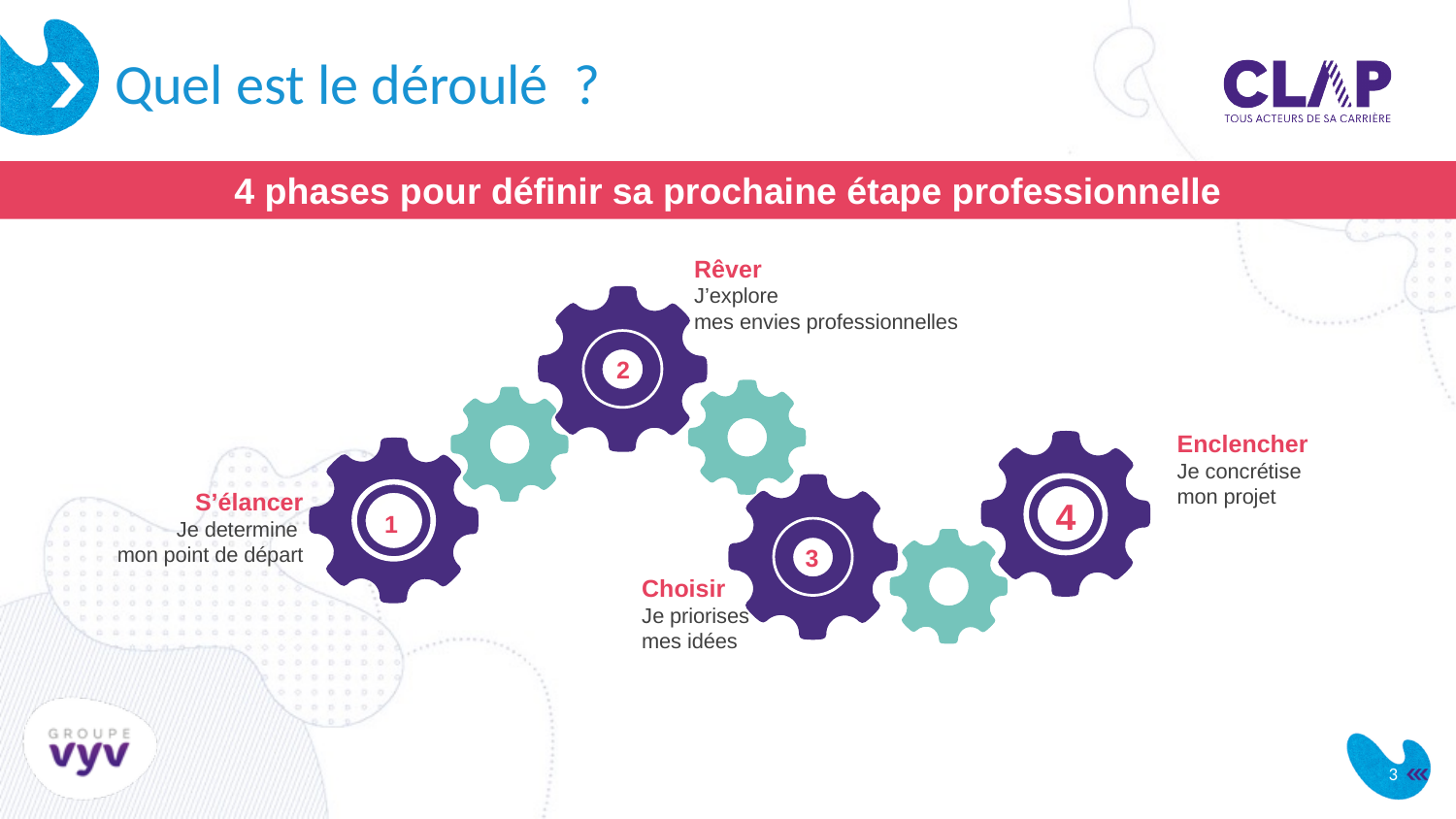

# Quel est le déroulé  ?
4 phases pour définir sa prochaine étape professionnelle
Rêver
J’explore
mes envies professionnelles
2

Enclencher
Je concrétise
mon projet
4

S’élancer
Je determine
mon point de départ
1

3
Choisir
Je priorises
mes idées